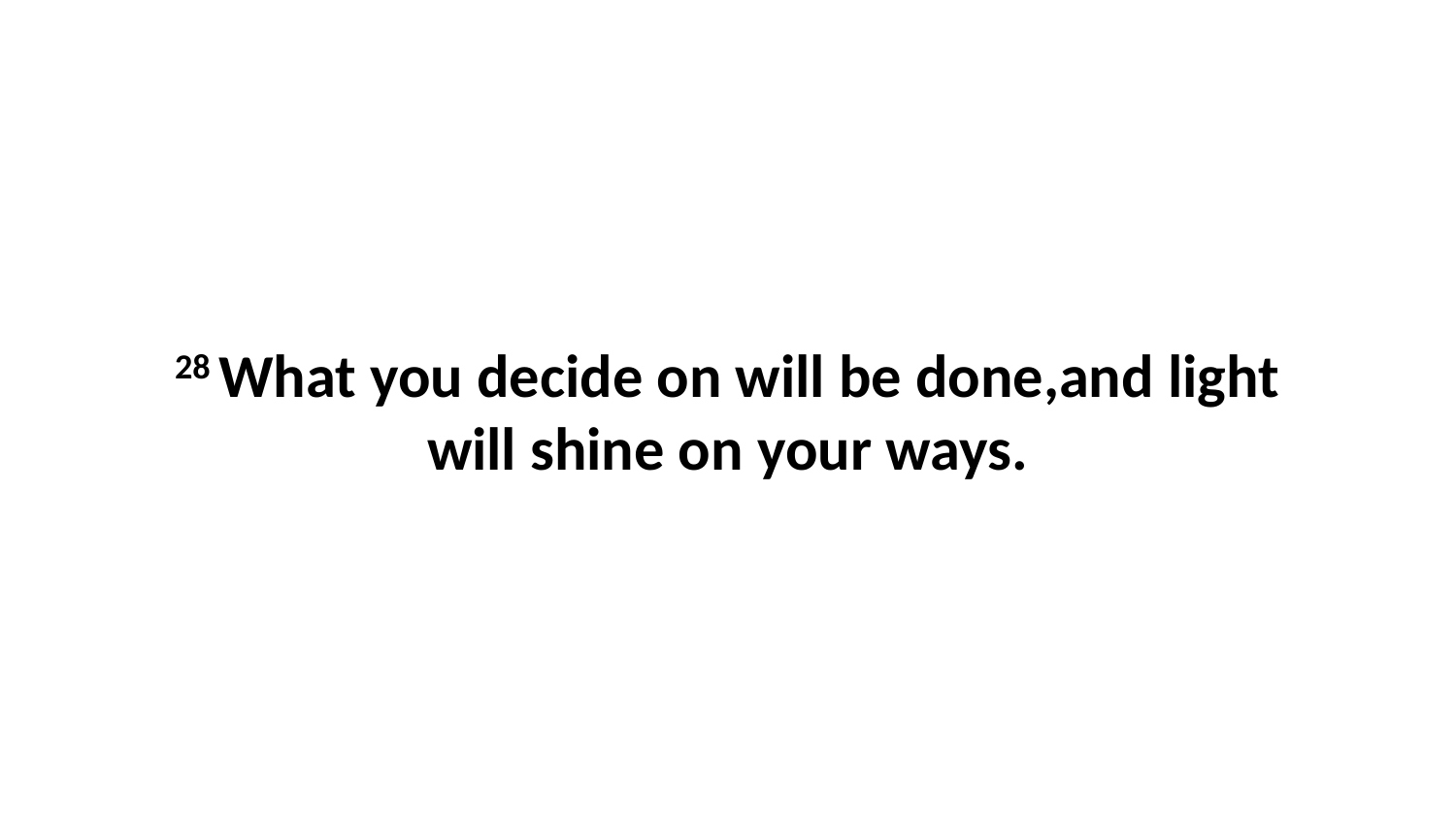

28 What you decide on will be done,and light will shine on your ways.